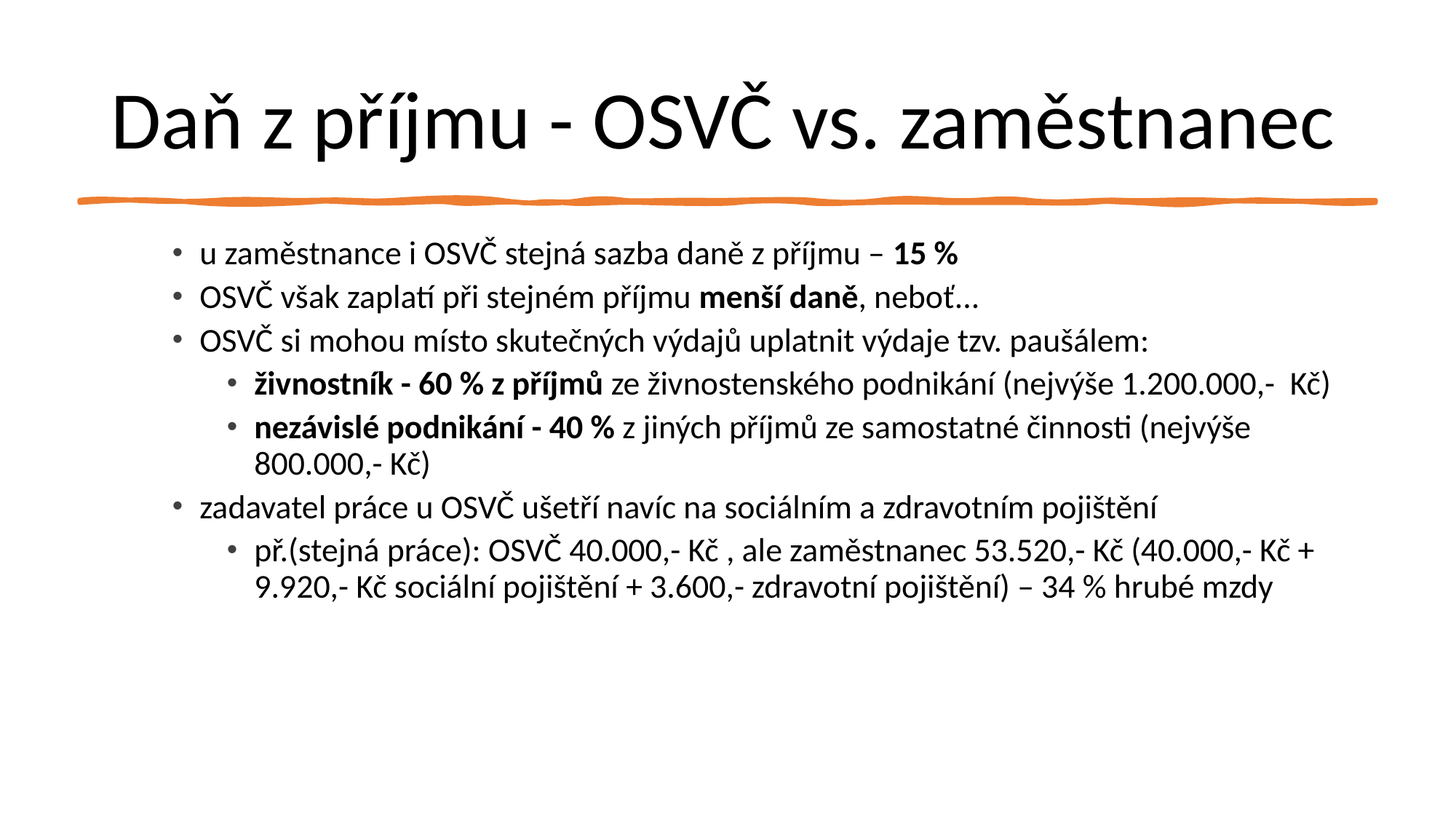

Daň z příjmu - OSVČ vs. zaměstnanec

u zaměstnance i OSVČ stejná sazba daně z příjmu – 15 %
OSVČ však zaplatí při stejném příjmu menší daně, neboť...
OSVČ si mohou místo skutečných výdajů uplatnit výdaje tzv. paušálem:
živnostník - 60 % z příjmů ze živnostenského podnikání (nejvýše 1.200.000,-  Kč)
nezávislé podnikání - 40 % z jiných příjmů ze samostatné činnosti (nejvýše 800.000,- Kč)
zadavatel práce u OSVČ ušetří navíc na sociálním a zdravotním pojištění
př.(stejná práce): OSVČ 40.000,- Kč , ale zaměstnanec 53.520,- Kč (40.000,- Kč + 9.920,- Kč sociální pojištění + 3.600,- zdravotní pojištění) – 34 % hrubé mzdy